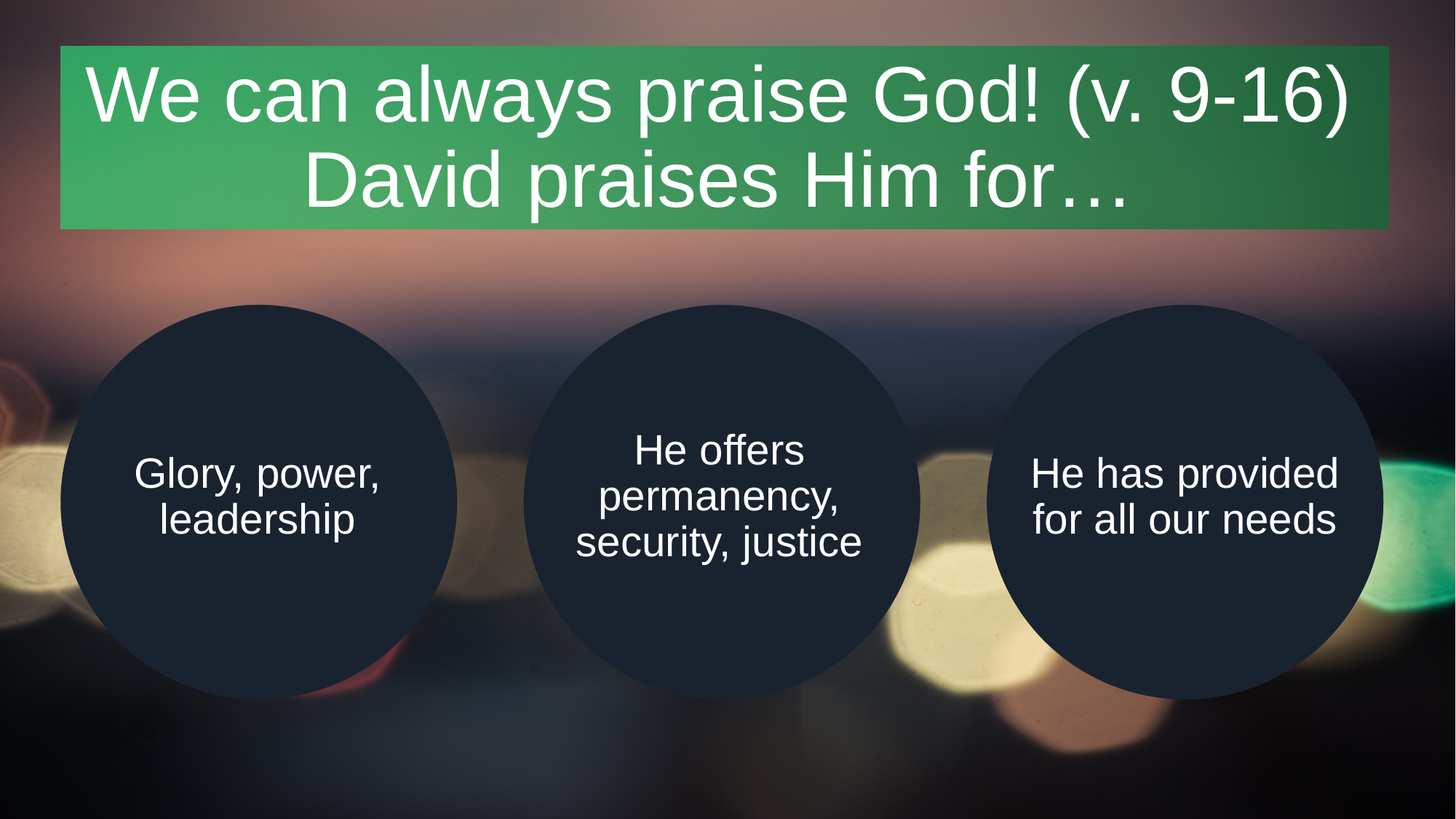

# We can always praise God! (v. 9-16) David praises Him for…
Glory, power, leadership
He offers permanency, security, justice
He has provided for all our needs